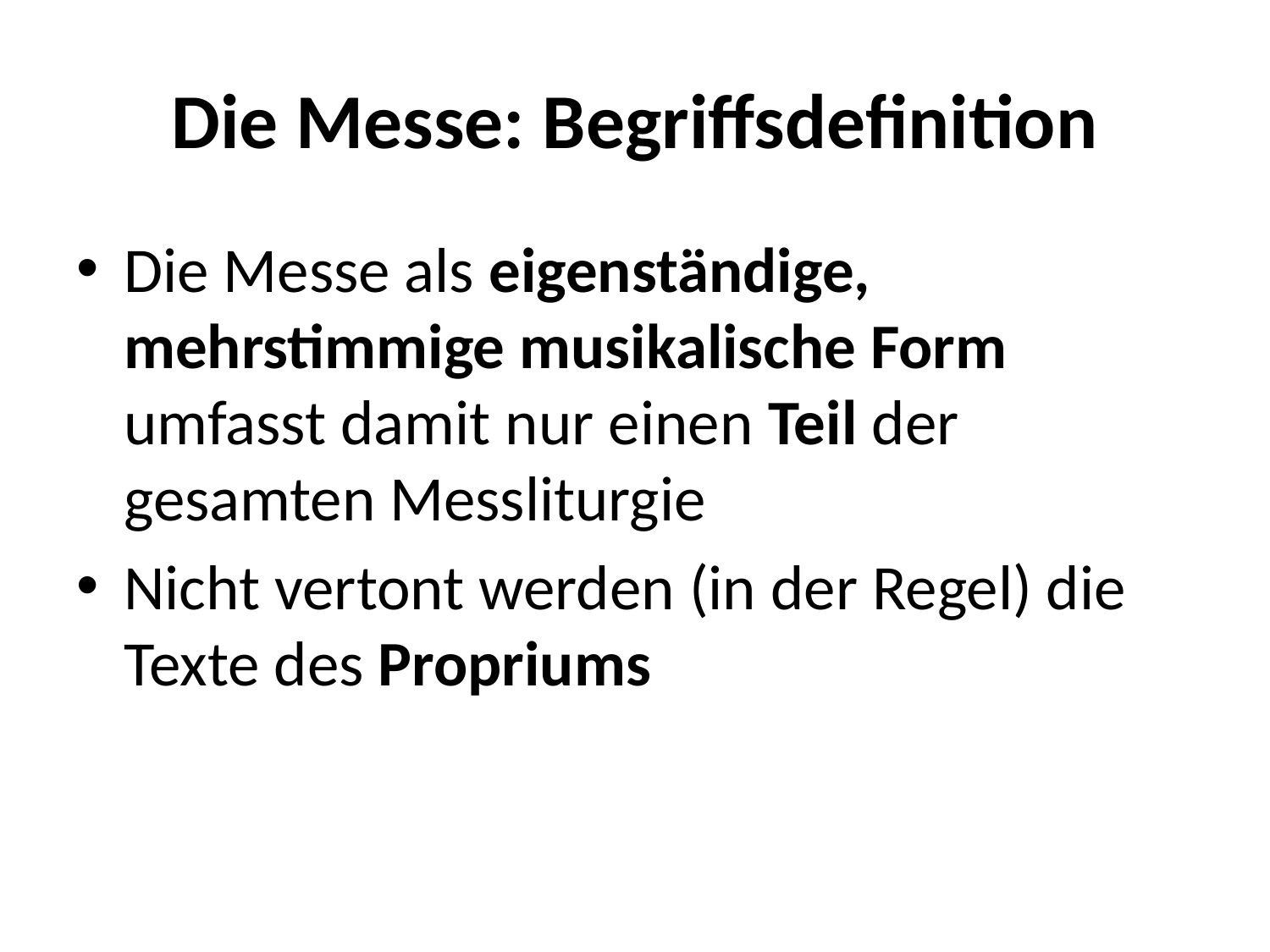

# Die Messe: Begriffsdefinition
Die Messe als eigenständige, mehrstimmige musikalische Form umfasst damit nur einen Teil der gesamten Messliturgie
Nicht vertont werden (in der Regel) die Texte des Propriums